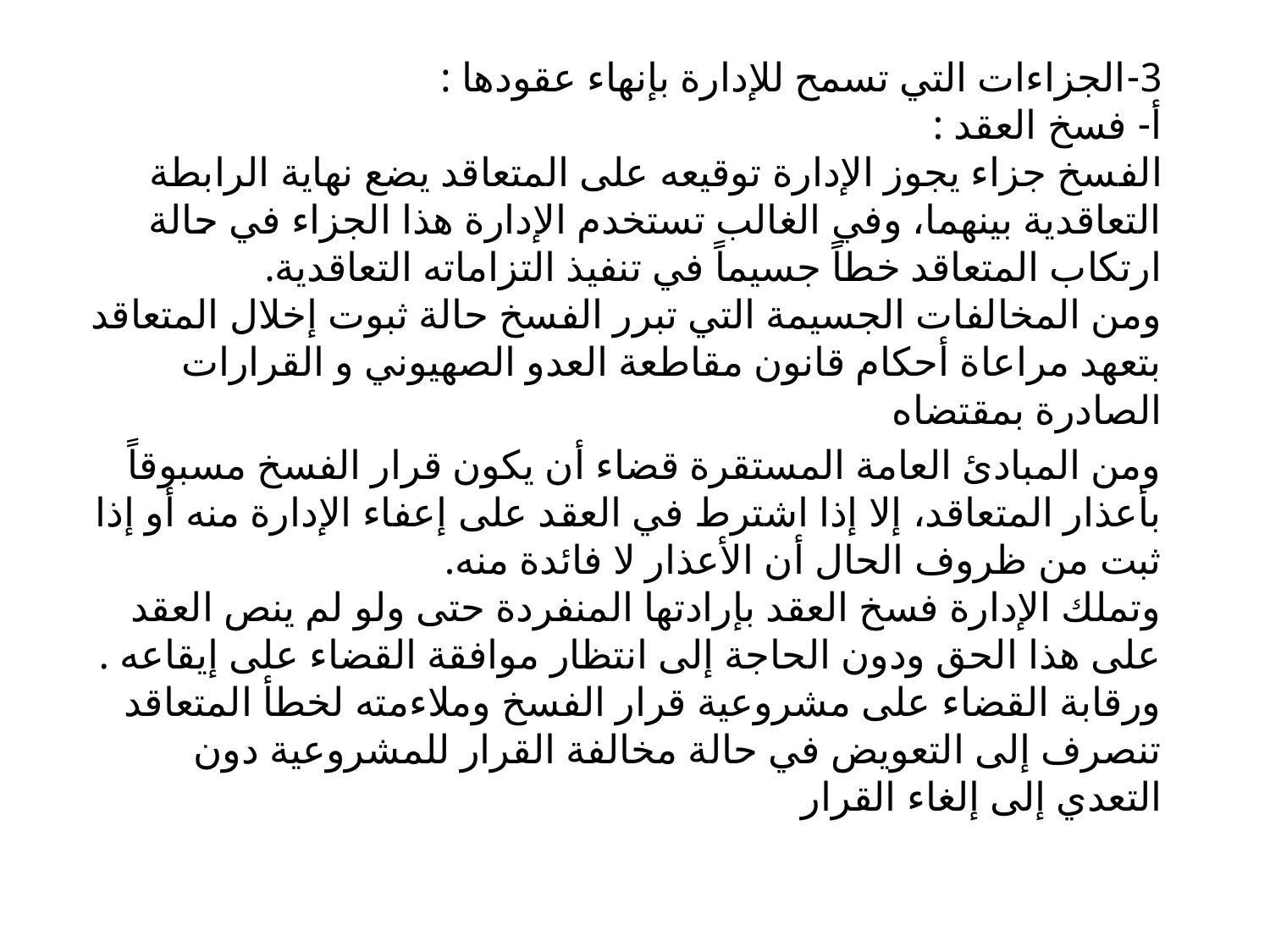

3-الجزاءات التي تسمح للإدارة بإنهاء عقودها :
أ- فسخ العقد :
الفسخ جزاء يجوز الإدارة توقيعه على المتعاقد يضع نهاية الرابطة التعاقدية بينهما، وفي الغالب تستخدم الإدارة هذا الجزاء في حالة ارتكاب المتعاقد خطاً جسيماً في تنفيذ التزاماته التعاقدية.
ومن المخالفات الجسيمة التي تبرر الفسخ حالة ثبوت إخلال المتعاقد بتعهد مراعاة أحكام قانون مقاطعة العدو الصهيوني و القرارات الصادرة بمقتضاه
ومن المبادئ العامة المستقرة قضاء أن يكون قرار الفسخ مسبوقاً بأعذار المتعاقد، إلا إذا اشترط في العقد على إعفاء الإدارة منه أو إذا ثبت من ظروف الحال أن الأعذار لا فائدة منه.
وتملك الإدارة فسخ العقد بإرادتها المنفردة حتى ولو لم ينص العقد على هذا الحق ودون الحاجة إلى انتظار موافقة القضاء على إيقاعه .
ورقابة القضاء على مشروعية قرار الفسخ وملاءمته لخطأ المتعاقد تنصرف إلى التعويض في حالة مخالفة القرار للمشروعية دون التعدي إلى إلغاء القرار